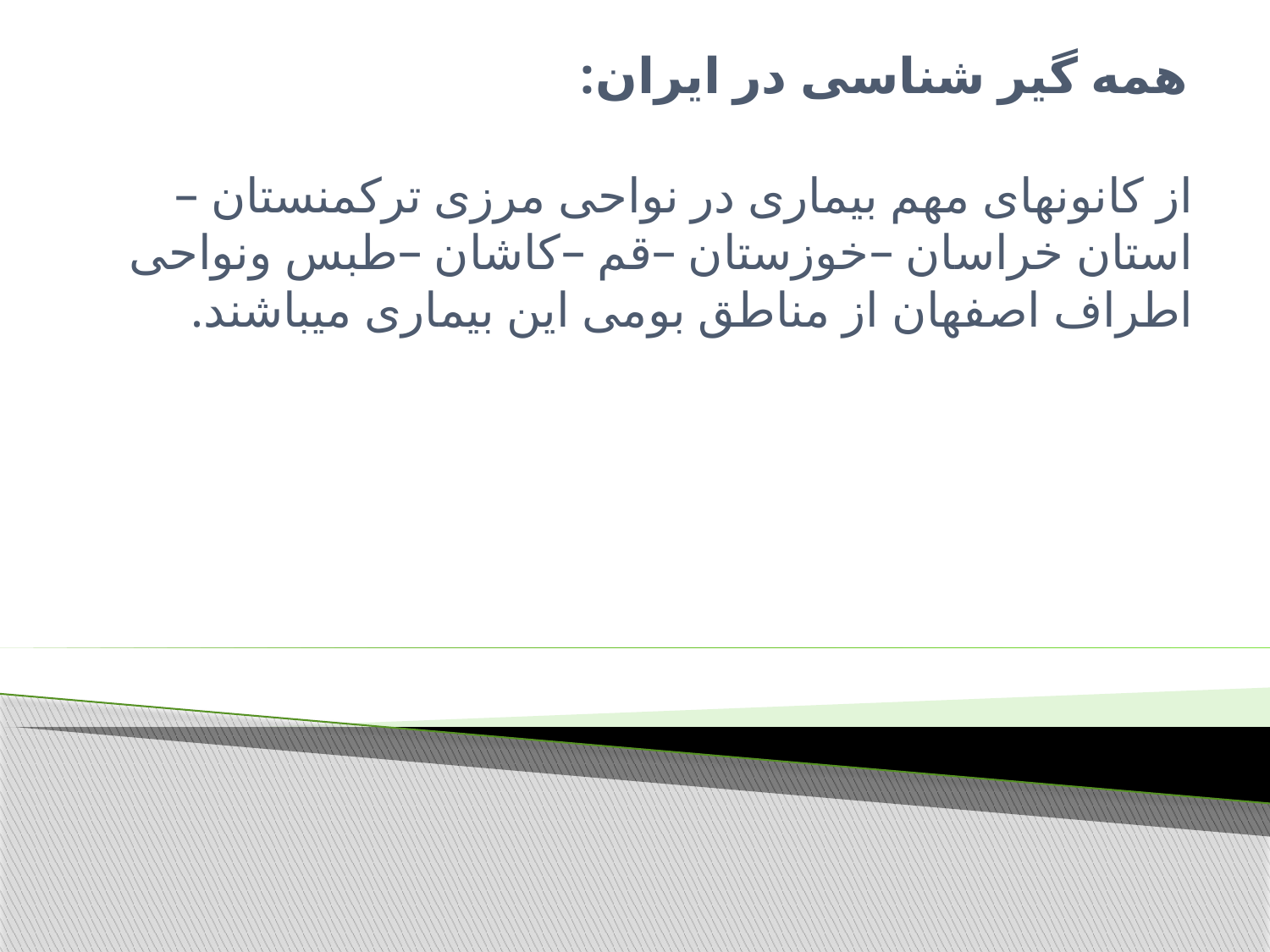

# همه گیر شناسی در ایران:
از کانونهای مهم بیماری در نواحی مرزی ترکمنستان –استان خراسان –خوزستان –قم –کاشان –طبس ونواحی اطراف اصفهان از مناطق بومی این بیماری میباشند.